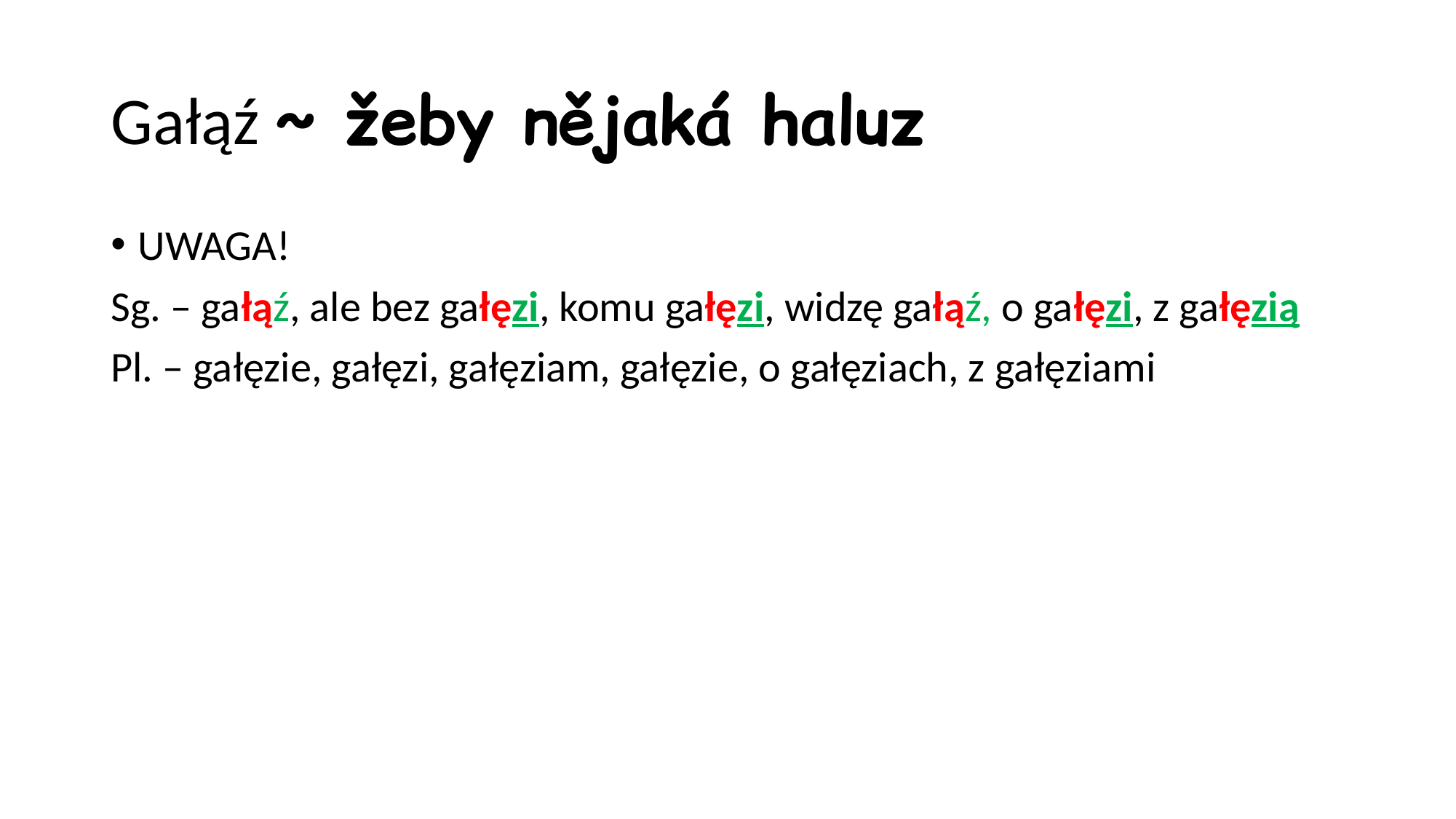

# Gałąź ~ žeby nějaká haluz
UWAGA!
Sg. – gałąź, ale bez gałęzi, komu gałęzi, widzę gałąź, o gałęzi, z gałęzią
Pl. – gałęzie, gałęzi, gałęziam, gałęzie, o gałęziach, z gałęziami